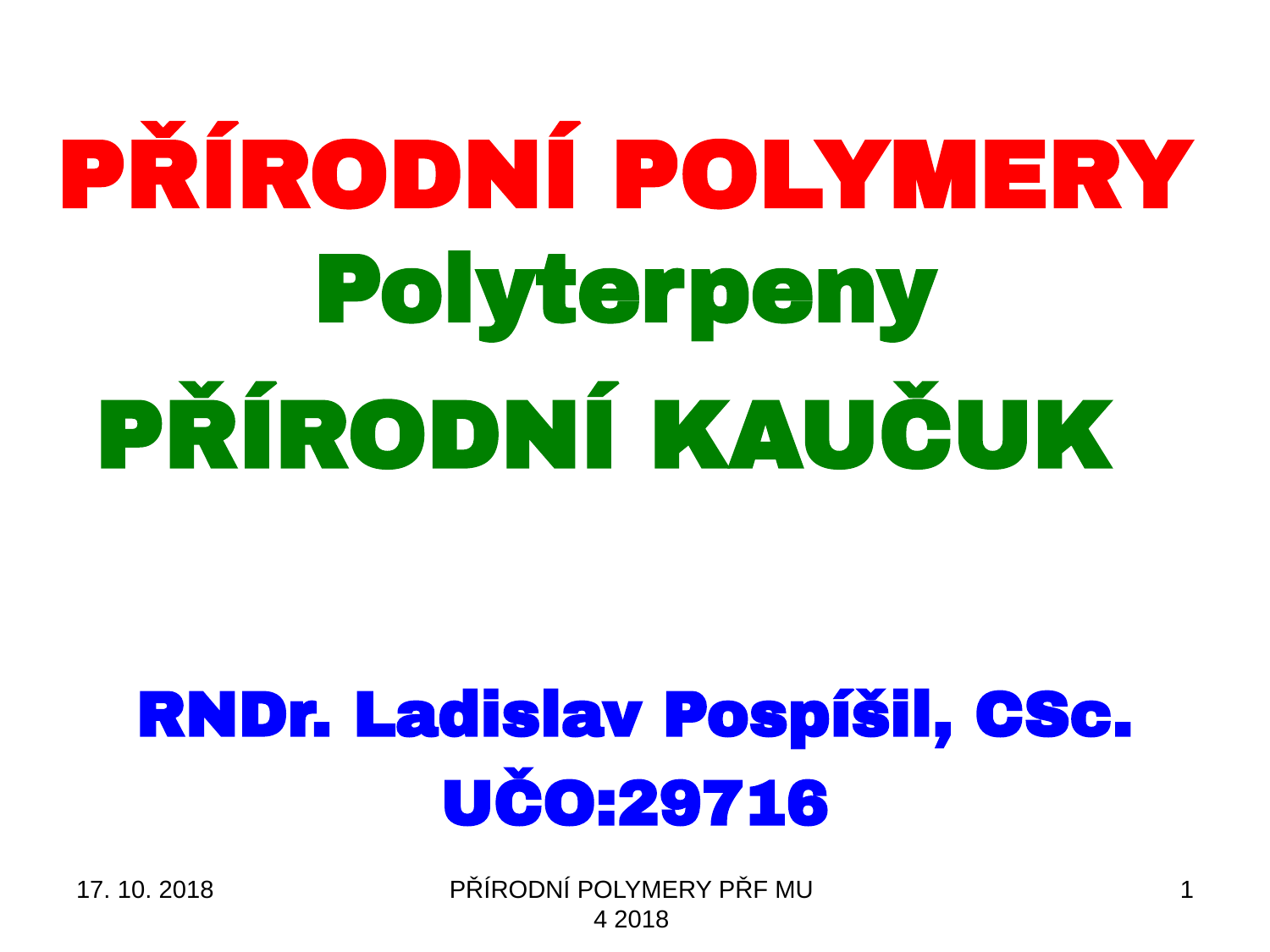

# PŘÍRODNÍ POLYMERY Polyterpeny PŘÍRODNÍ KAUČUK
RNDr. Ladislav Pospíšil, CSc.
UČO:29716
17. 10. 2018
PŘÍRODNÍ POLYMERY PŘF MU  4 2018
1